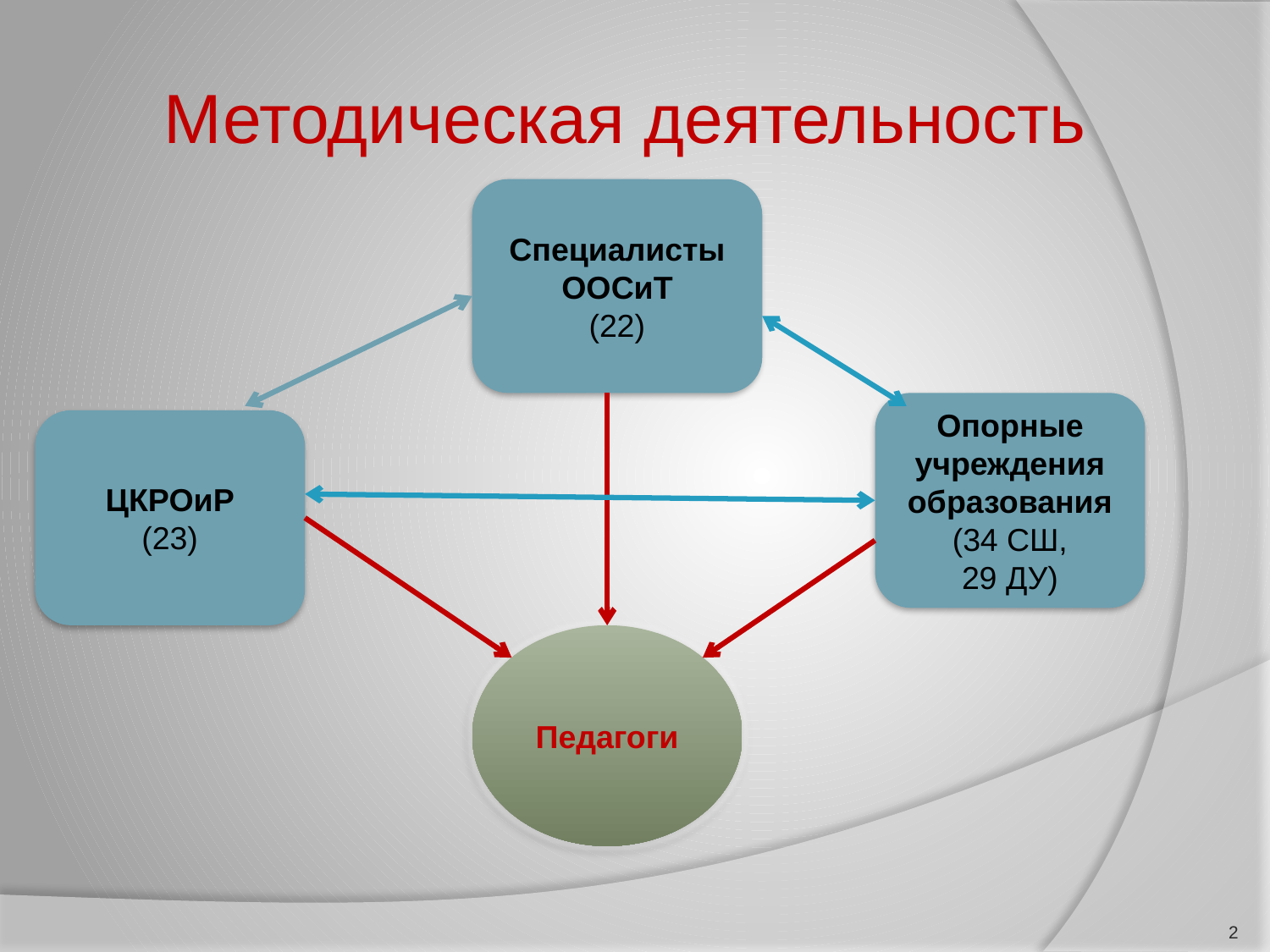

# Методическая деятельность
Специалисты ООСиТ
(22)

Опорные учреждения образования
(34 СШ,
29 ДУ)
ЦКРОиР
(23)
Педагоги
2